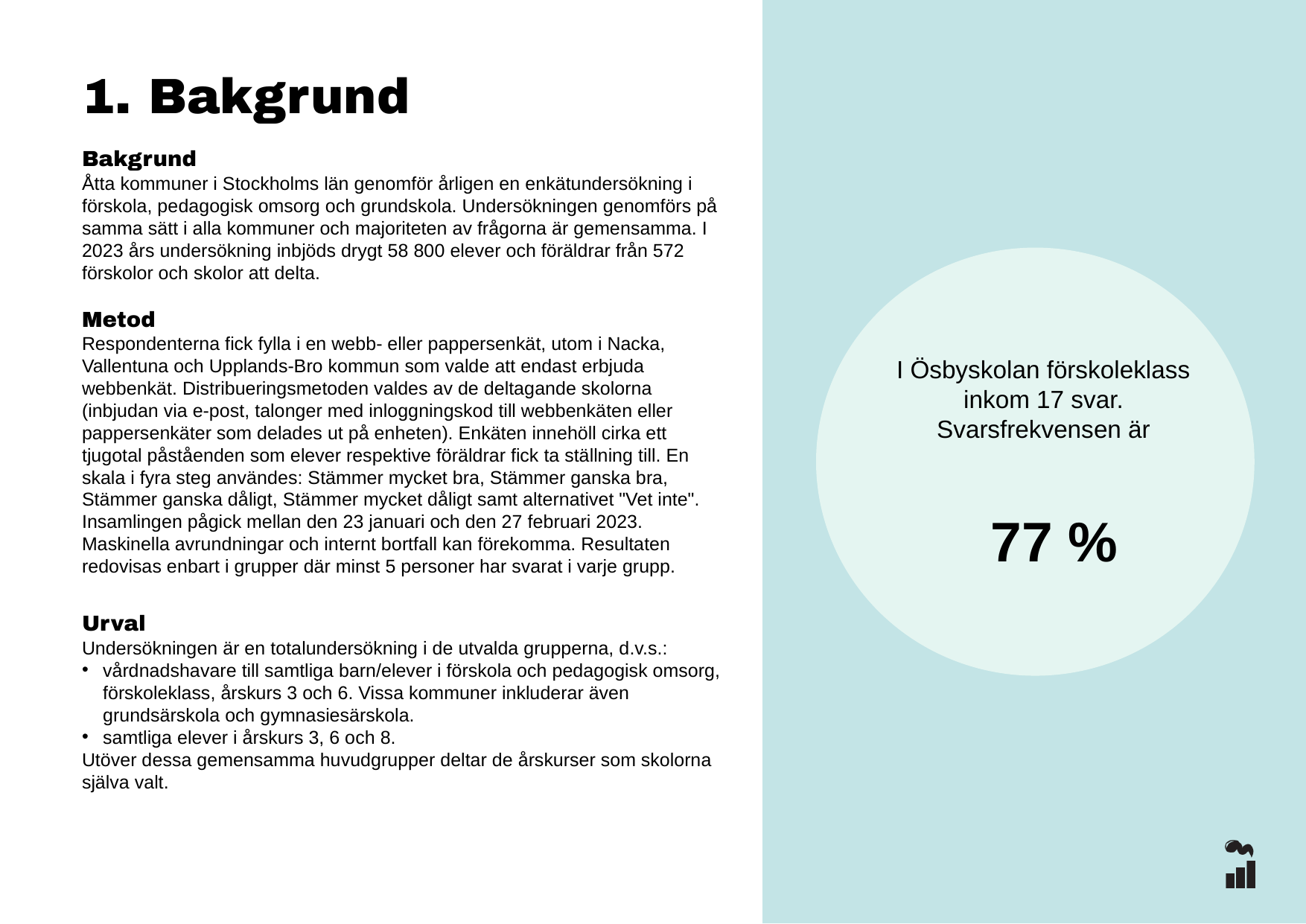

# 1. Bakgrund
Bakgrund
Åtta kommuner i Stockholms län genomför årligen en enkätundersökning i förskola, pedagogisk omsorg och grundskola. Undersökningen genomförs på samma sätt i alla kommuner och majoriteten av frågorna är gemensamma. I 2023 års undersökning inbjöds drygt 58 800 elever och föräldrar från 572 förskolor och skolor att delta.

Metod
Respondenterna fick fylla i en webb- eller pappersenkät, utom i Nacka, Vallentuna och Upplands-Bro kommun som valde att endast erbjuda webbenkät. Distribueringsmetoden valdes av de deltagande skolorna (inbjudan via e-post, talonger med inloggningskod till webbenkäten eller pappersenkäter som delades ut på enheten). Enkäten innehöll cirka ett tjugotal påståenden som elever respektive föräldrar fick ta ställning till. En skala i fyra steg användes: Stämmer mycket bra, Stämmer ganska bra, Stämmer ganska dåligt, Stämmer mycket dåligt samt alternativet "Vet inte". Insamlingen pågick mellan den 23 januari och den 27 februari 2023. Maskinella avrundningar och internt bortfall kan förekomma. Resultaten redovisas enbart i grupper där minst 5 personer har svarat i varje grupp.

Urval
Undersökningen är en totalundersökning i de utvalda grupperna, d.v.s.:
vårdnadshavare till samtliga barn/elever i förskola och pedagogisk omsorg, förskoleklass, årskurs 3 och 6. Vissa kommuner inkluderar även grundsärskola och gymnasiesärskola.
samtliga elever i årskurs 3, 6 och 8.
Utöver dessa gemensamma huvudgrupper deltar de årskurser som skolorna själva valt.

I Ösbyskolan förskoleklass inkom 17 svar. Svarsfrekvensen är
77 %